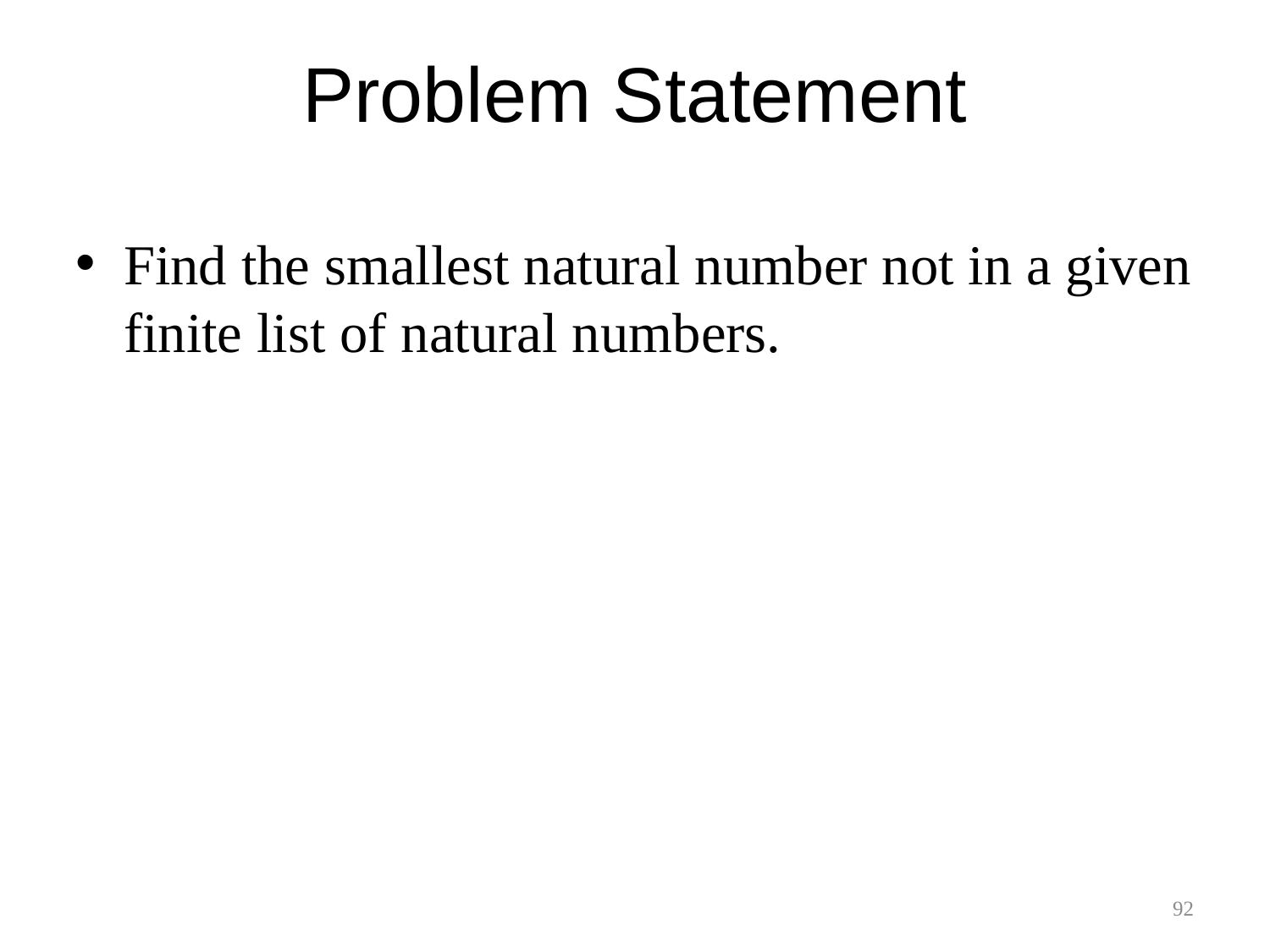

Problem Statement
Find the smallest natural number not in a given finite list of natural numbers.
92